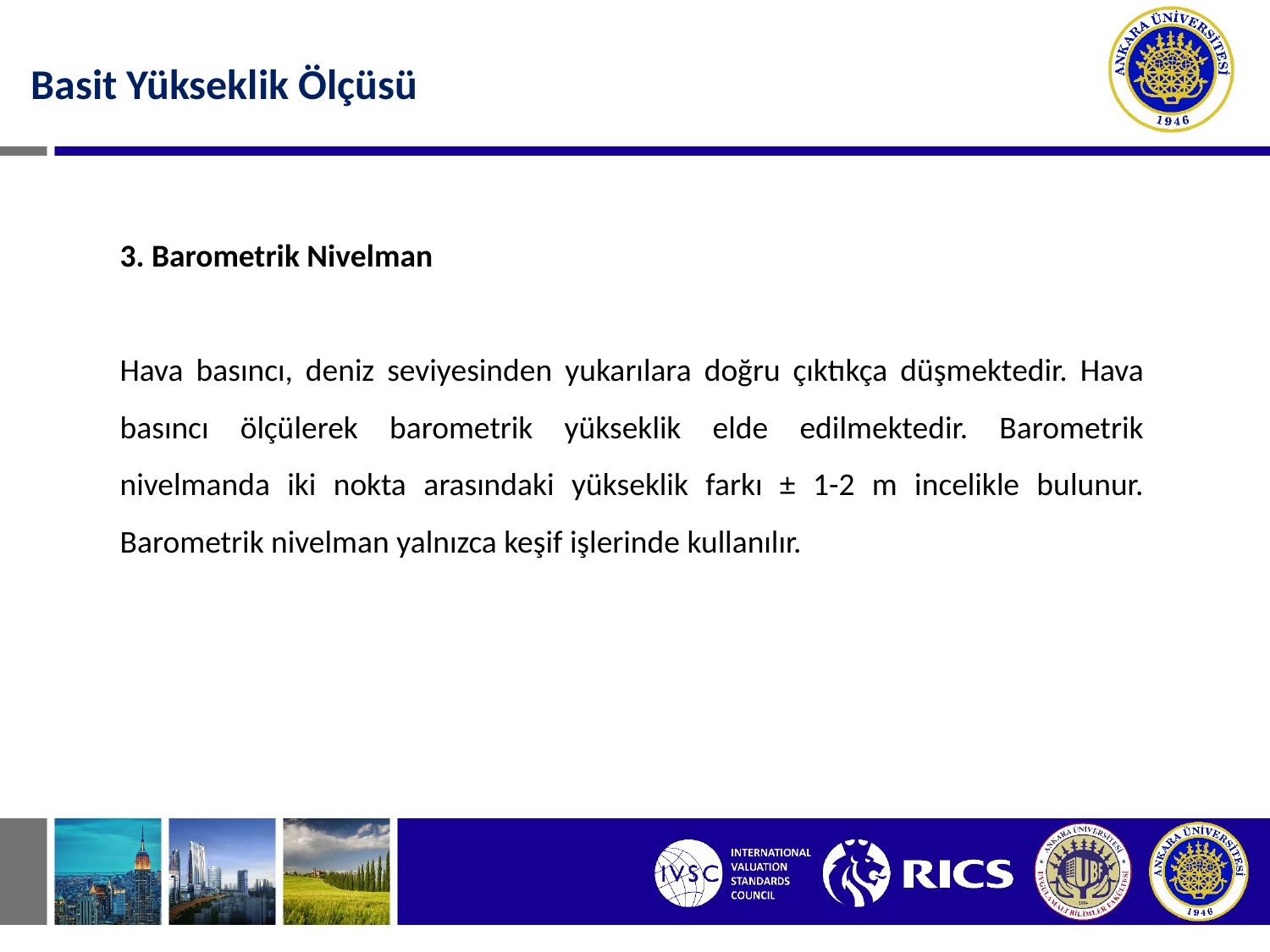

Basit Yükseklik Ölçüsü
3. Barometrik Nivelman

Hava basıncı, deniz seviyesinden yukarılara doğru çıktıkça düşmektedir. Hava basıncı ölçülerek barometrik yükseklik elde edilmektedir. Barometrik nivelmanda iki nokta arasındaki yükseklik farkı ± 1-2 m incelikle bulunur. Barometrik nivelman yalnızca keşif işlerinde kullanılır.